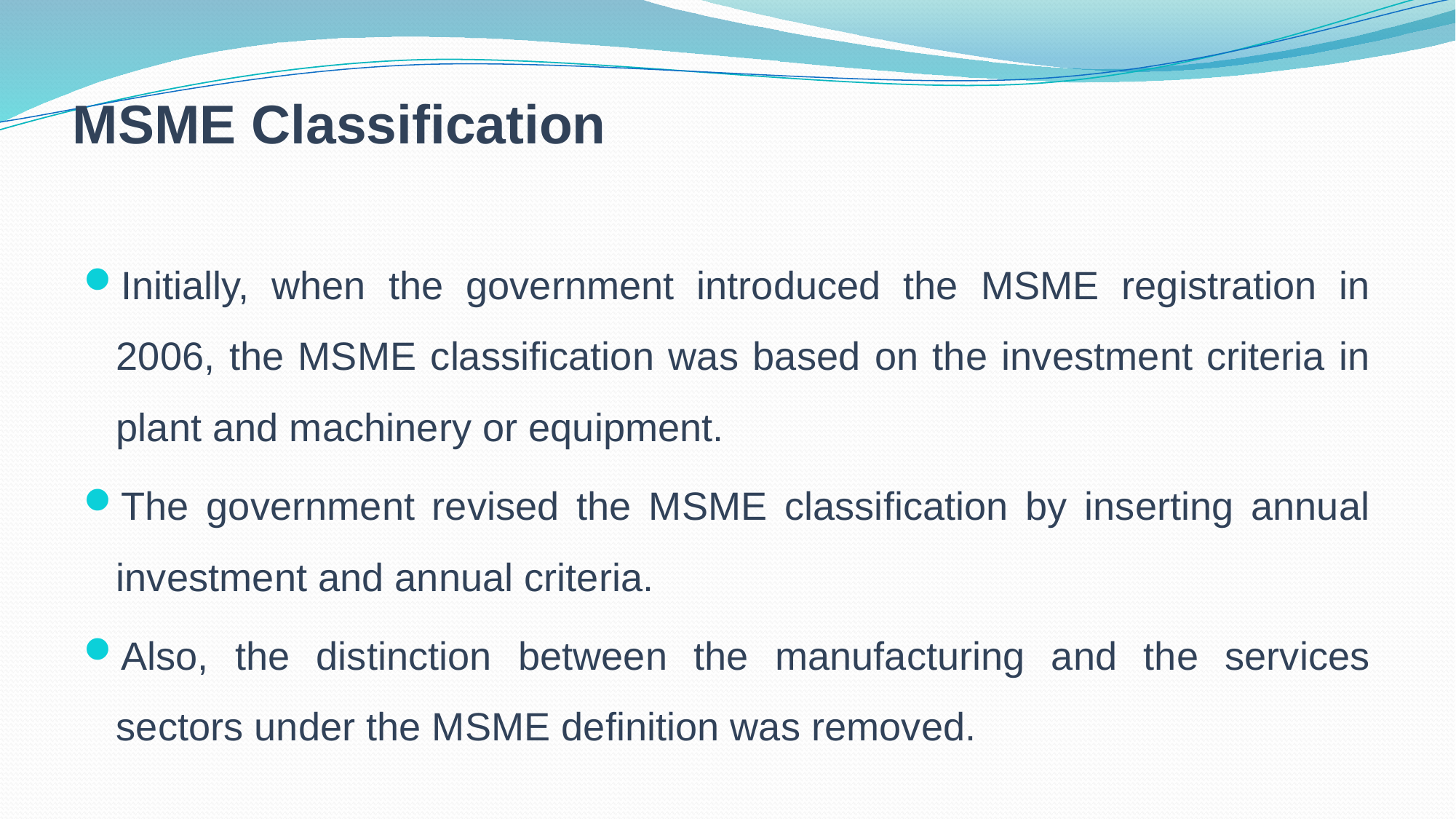

# MSME Classification
Initially, when the government introduced the MSME registration in 2006, the MSME classification was based on the investment criteria in plant and machinery or equipment.
The government revised the MSME classification by inserting annual investment and annual criteria.
Also, the distinction between the manufacturing and the services sectors under the MSME definition was removed.